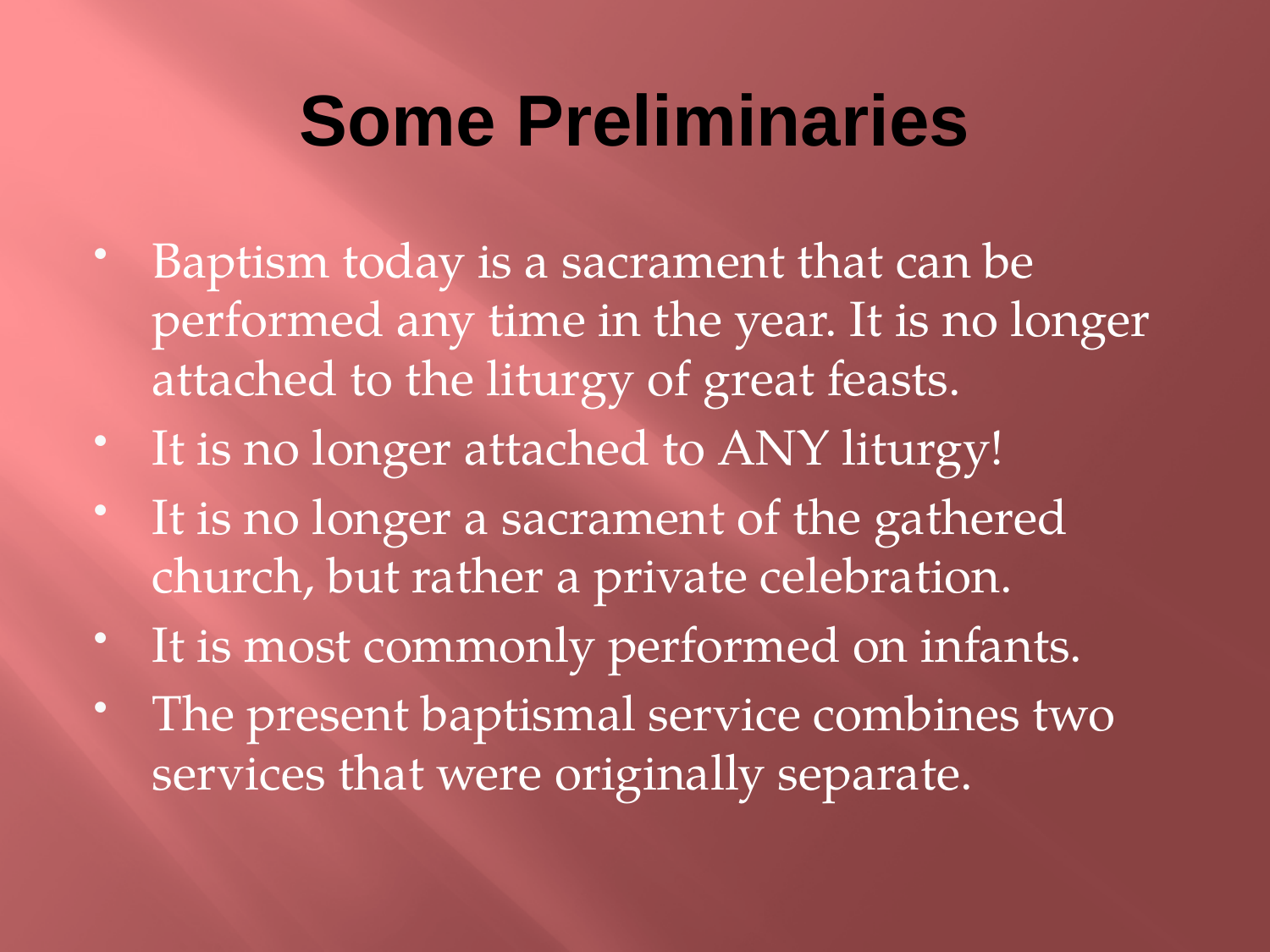

# Some Preliminaries
Baptism today is a sacrament that can be performed any time in the year. It is no longer attached to the liturgy of great feasts.
It is no longer attached to ANY liturgy!
It is no longer a sacrament of the gathered church, but rather a private celebration.
It is most commonly performed on infants.
The present baptismal service combines two services that were originally separate.